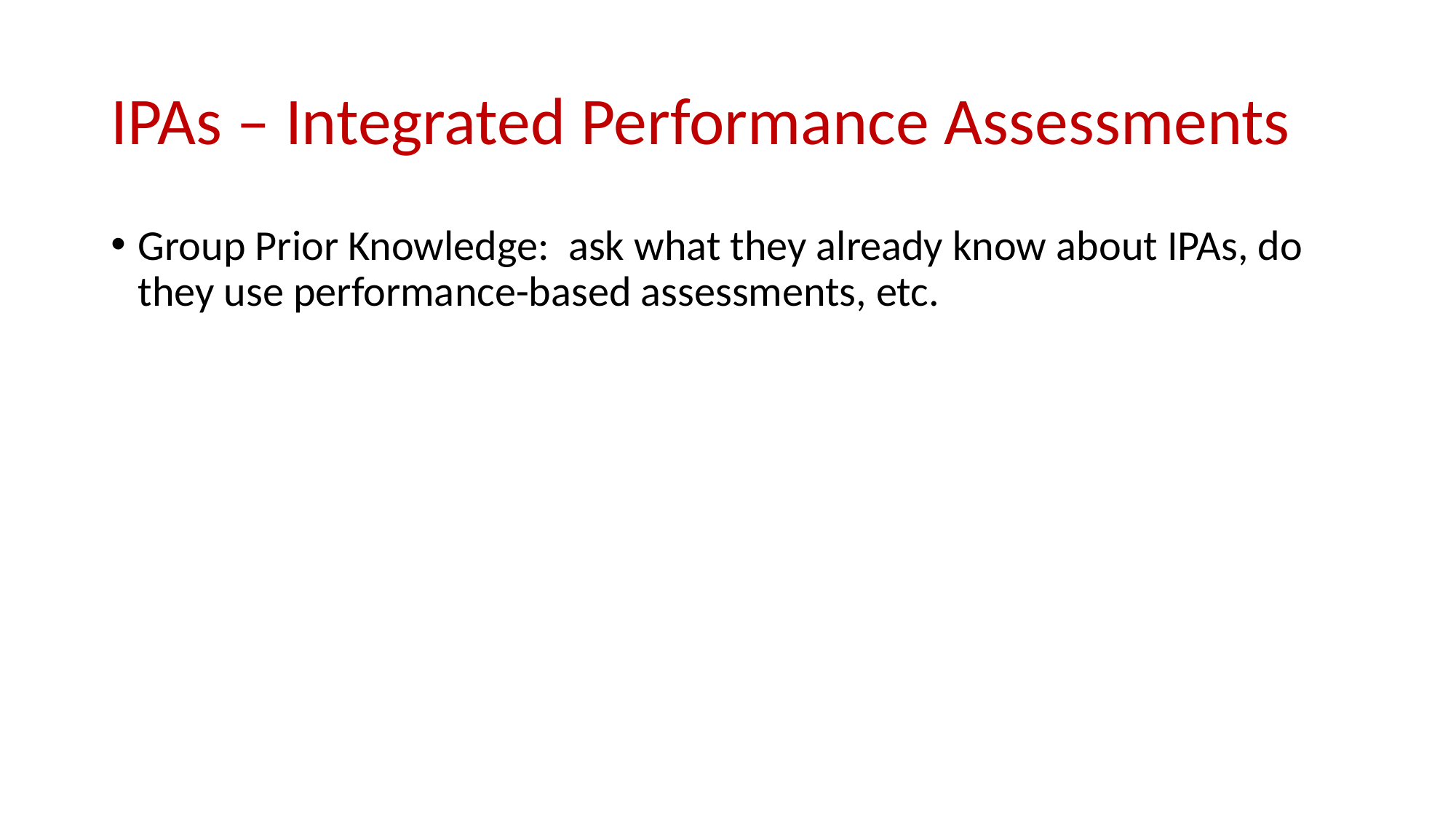

# IPAs – Integrated Performance Assessments
Group Prior Knowledge:  ask what they already know about IPAs, do they use performance-based assessments, etc.